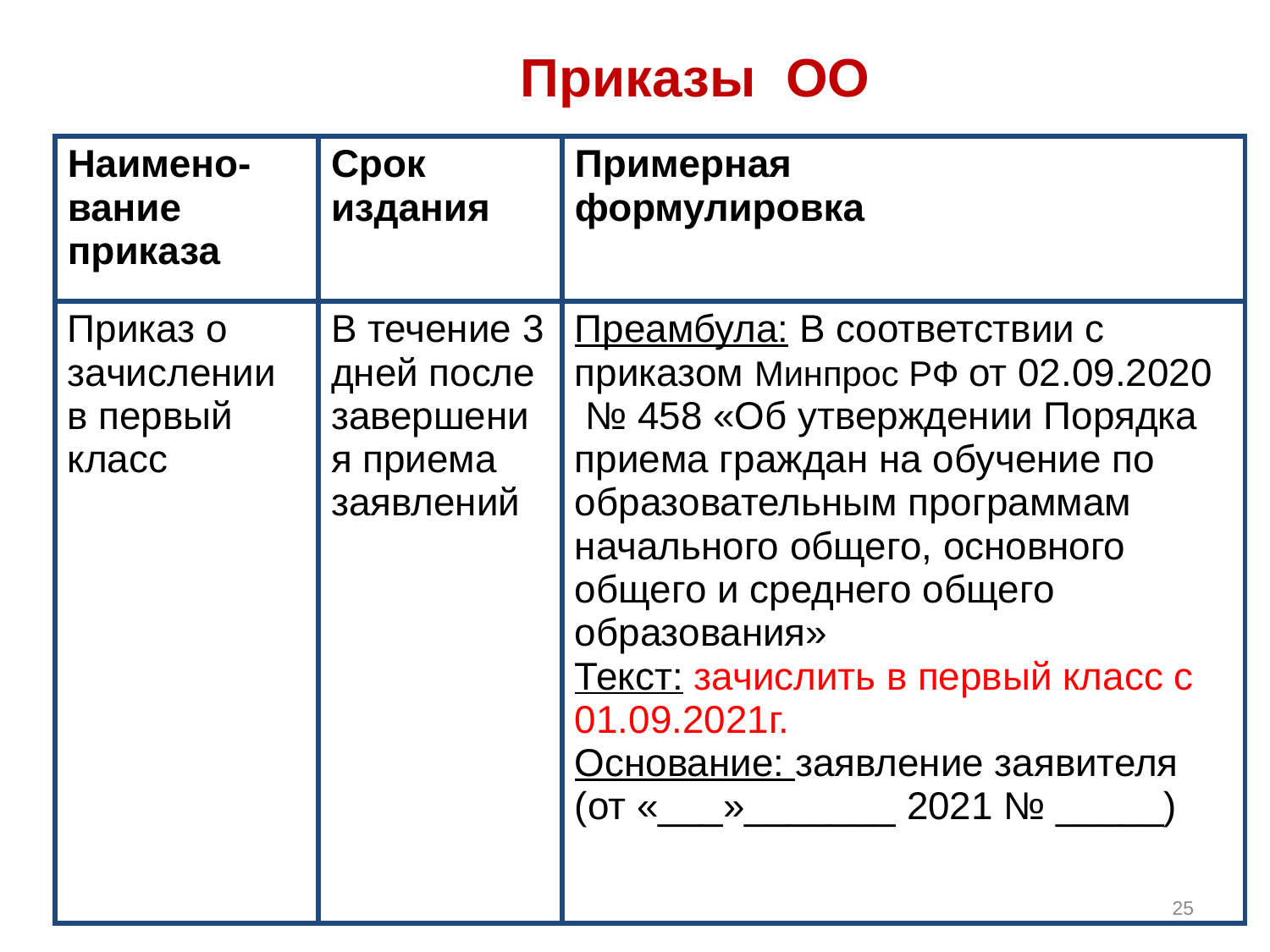

# Приказы  ОО
| Наимено-вание приказа | Срок издания | Примерная формулировка |
| --- | --- | --- |
| Приказ о зачислении в первый класс | В течение 3 дней после завершения приема заявлений | Преамбула: В соответствии с приказом Минпрос РФ от 02.09.2020 № 458 «Об утверждении Порядка приема граждан на обучение по образовательным программам начального общего, основного общего и среднего общего образования» Текст: зачислить в первый класс с 01.09.2021г. Основание: заявление заявителя (от «\_\_\_»\_\_\_\_\_\_\_ 2021 № \_\_\_\_\_) |
25